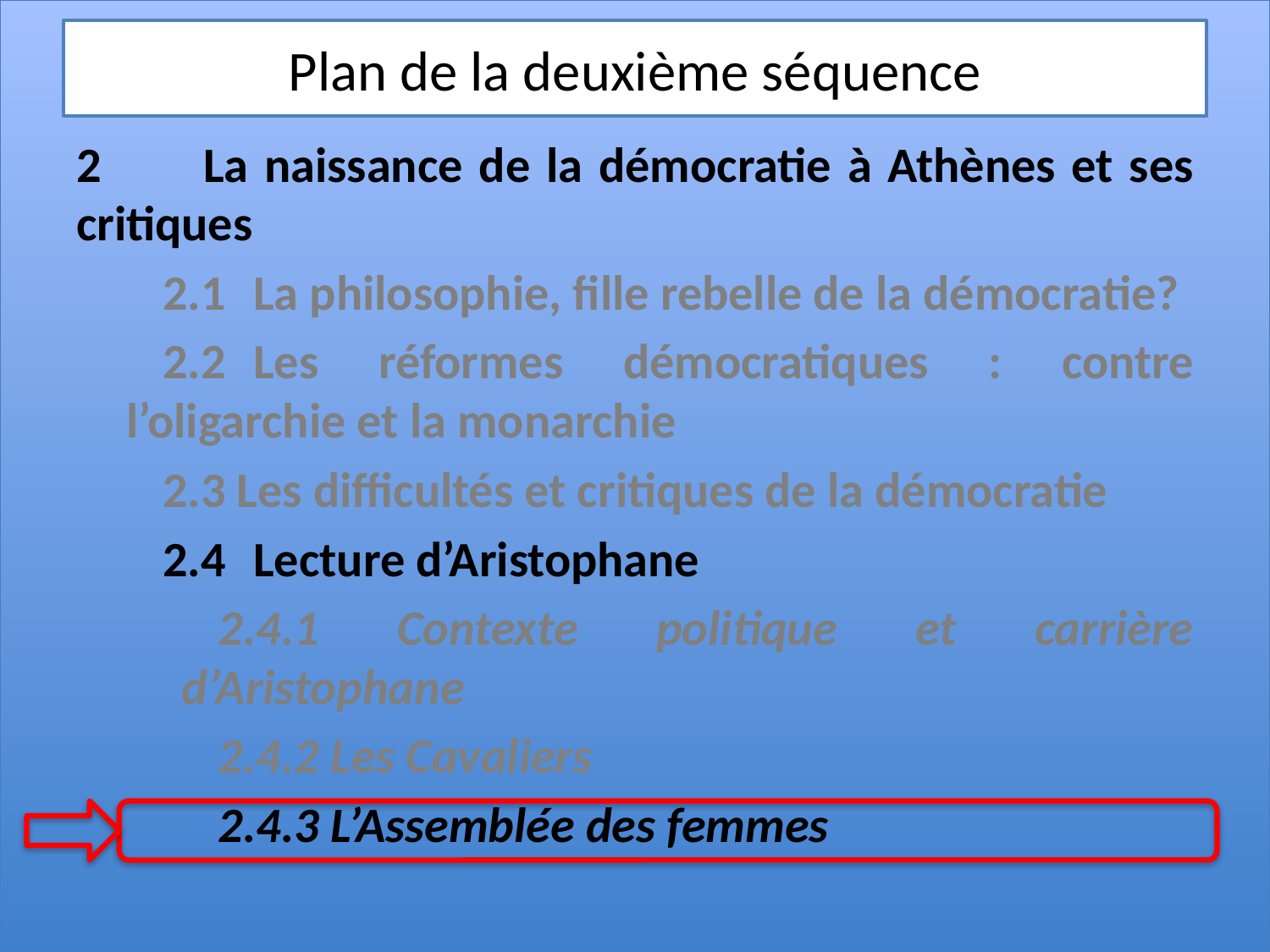

# Plan de la deuxième séquence
2	La naissance de la démocratie à Athènes et ses critiques
2.1	La philosophie, fille rebelle de la démocratie?
2.2	Les réformes démocratiques : contre l’oligarchie et la monarchie
2.3 Les difficultés et critiques de la démocratie
2.4 	Lecture d’Aristophane
2.4.1 Contexte politique et carrière d’Aristophane
2.4.2 Les Cavaliers
2.4.3 L’Assemblée des femmes